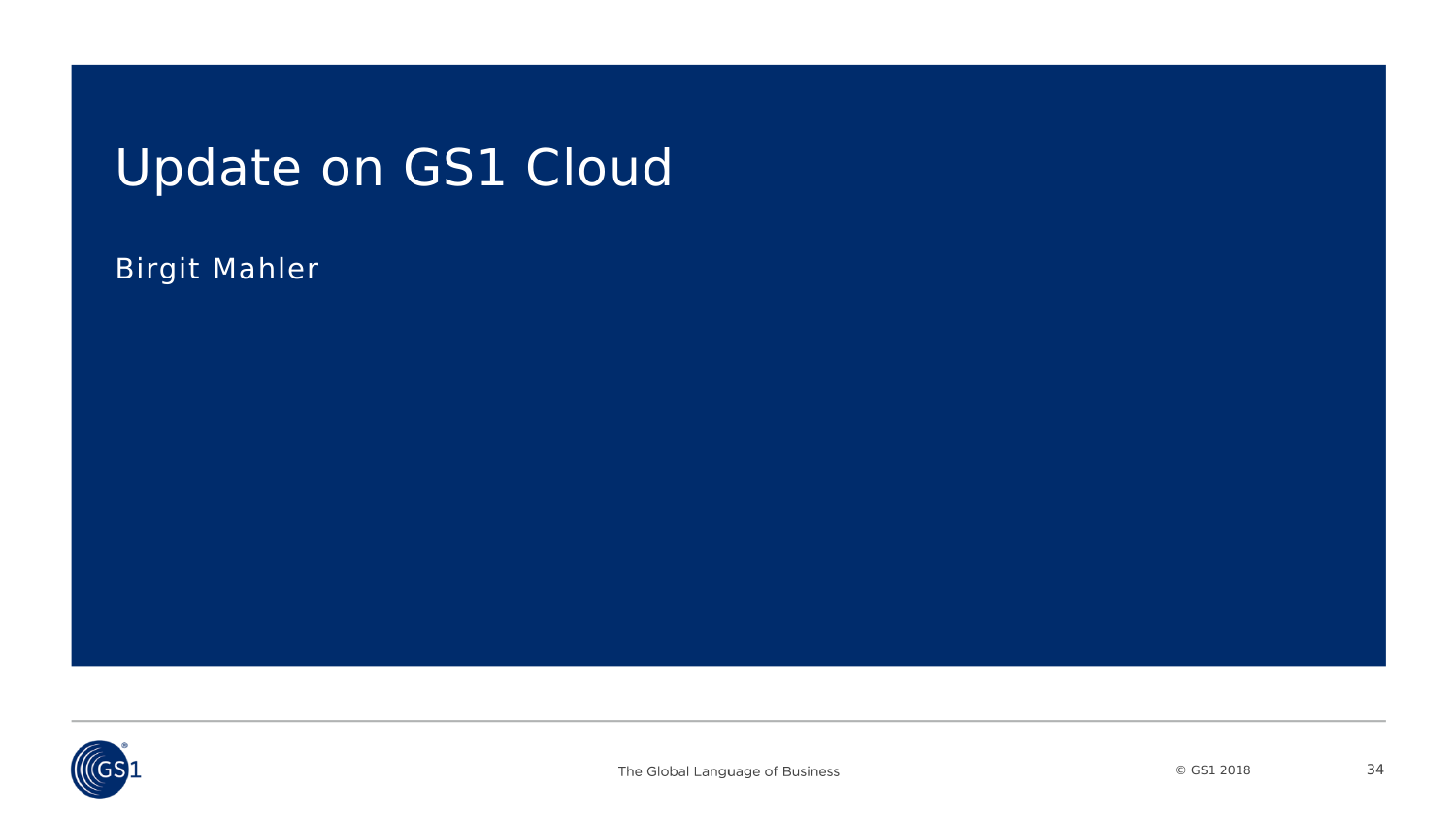

# Update on GS1 Cloud
Birgit Mahler
34